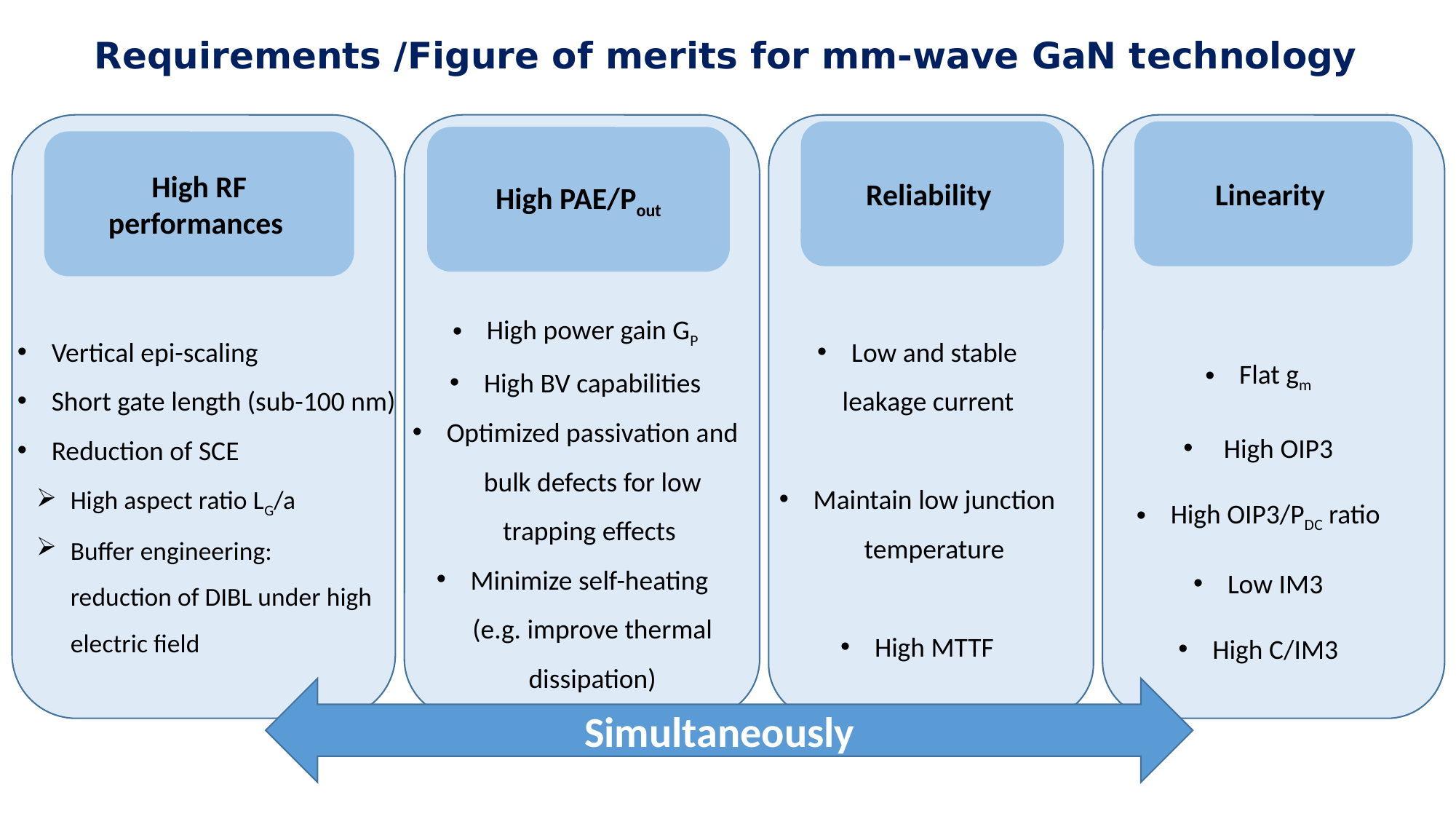

Requirements /Figure of merits for mm-wave GaN technology

Reliability
Linearity
High PAE/Pout
High RF performances
High power gain GP
High BV capabilities
Optimized passivation and bulk defects for low trapping effects
Minimize self-heating
(e.g. improve thermal dissipation)
Vertical epi-scaling
Short gate length (sub-100 nm)
Reduction of SCE
High aspect ratio LG/a
Buffer engineering:
reduction of DIBL under high electric field
Low and stable leakage current

Maintain low junction temperature

High MTTF
Flat gm

 High OIP3

High OIP3/PDC ratio

Low IM3

High C/IM3
Simultaneously